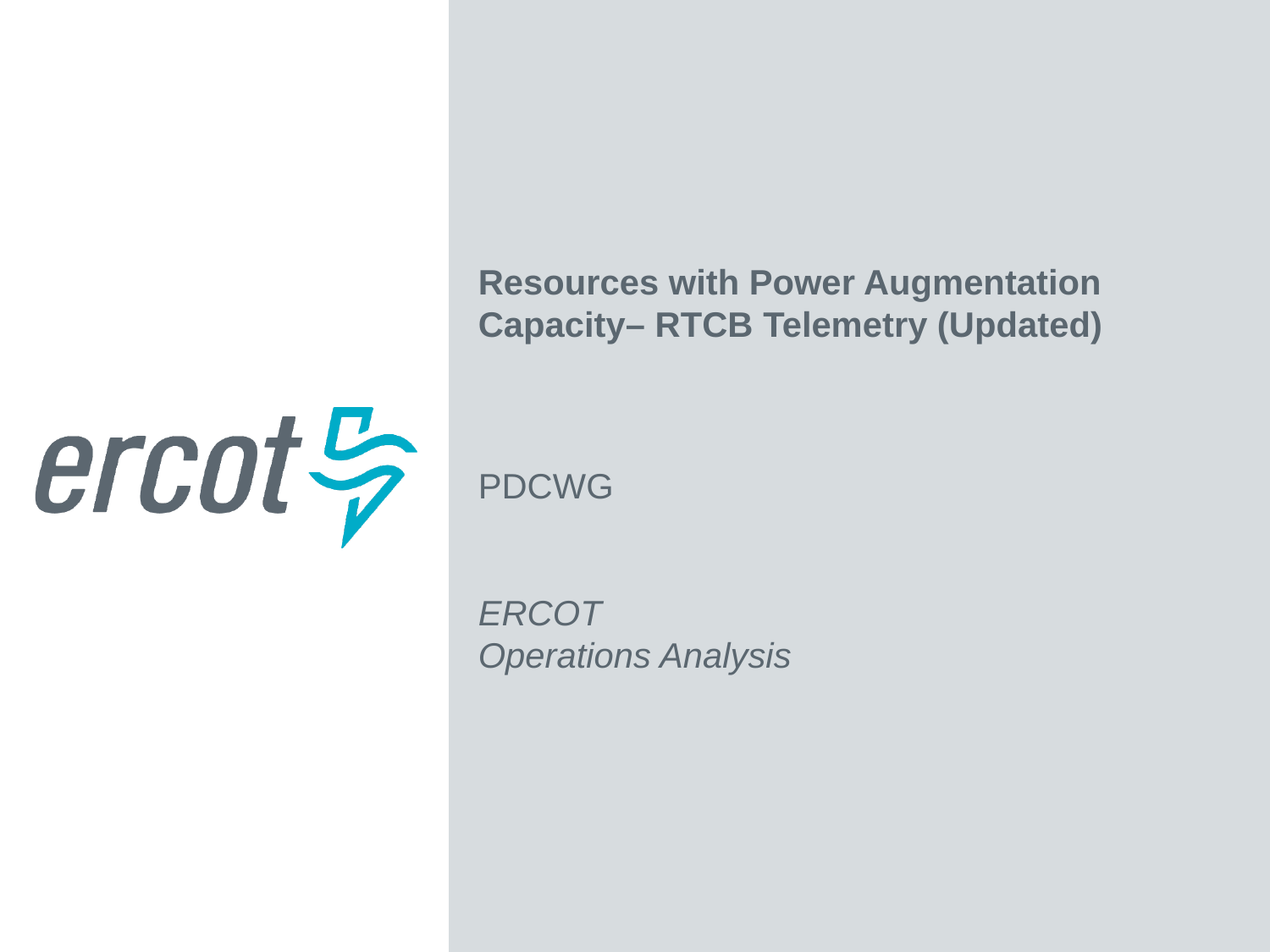

Resources with Power Augmentation Capacity– RTCB Telemetry (Updated)

PDCWG

ERCOT
Operations Analysis